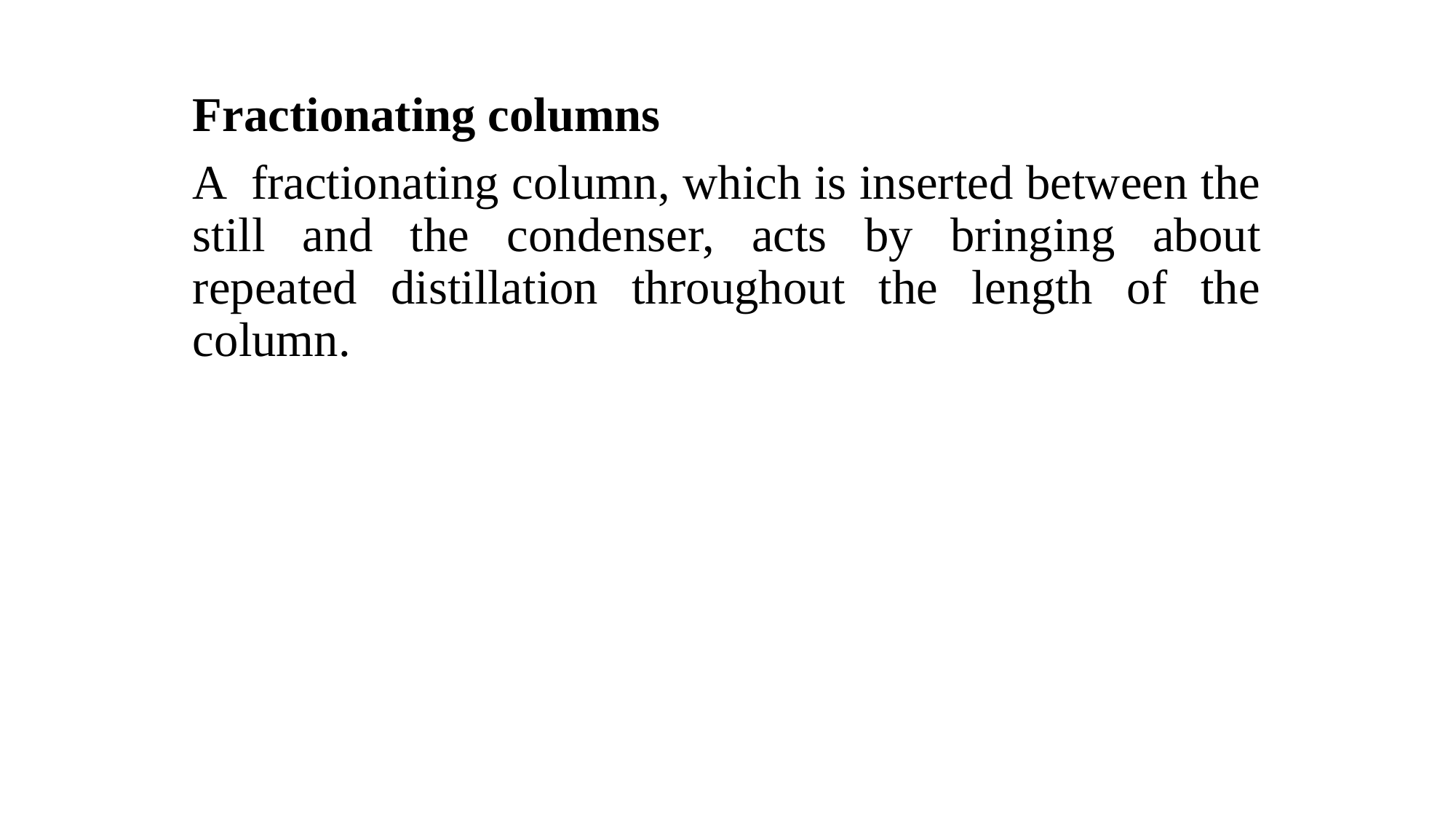

Fractionating columns
A  fractionating column, which is inserted between the still and the condenser, acts by bringing about repeated distillation throughout the length of the column.